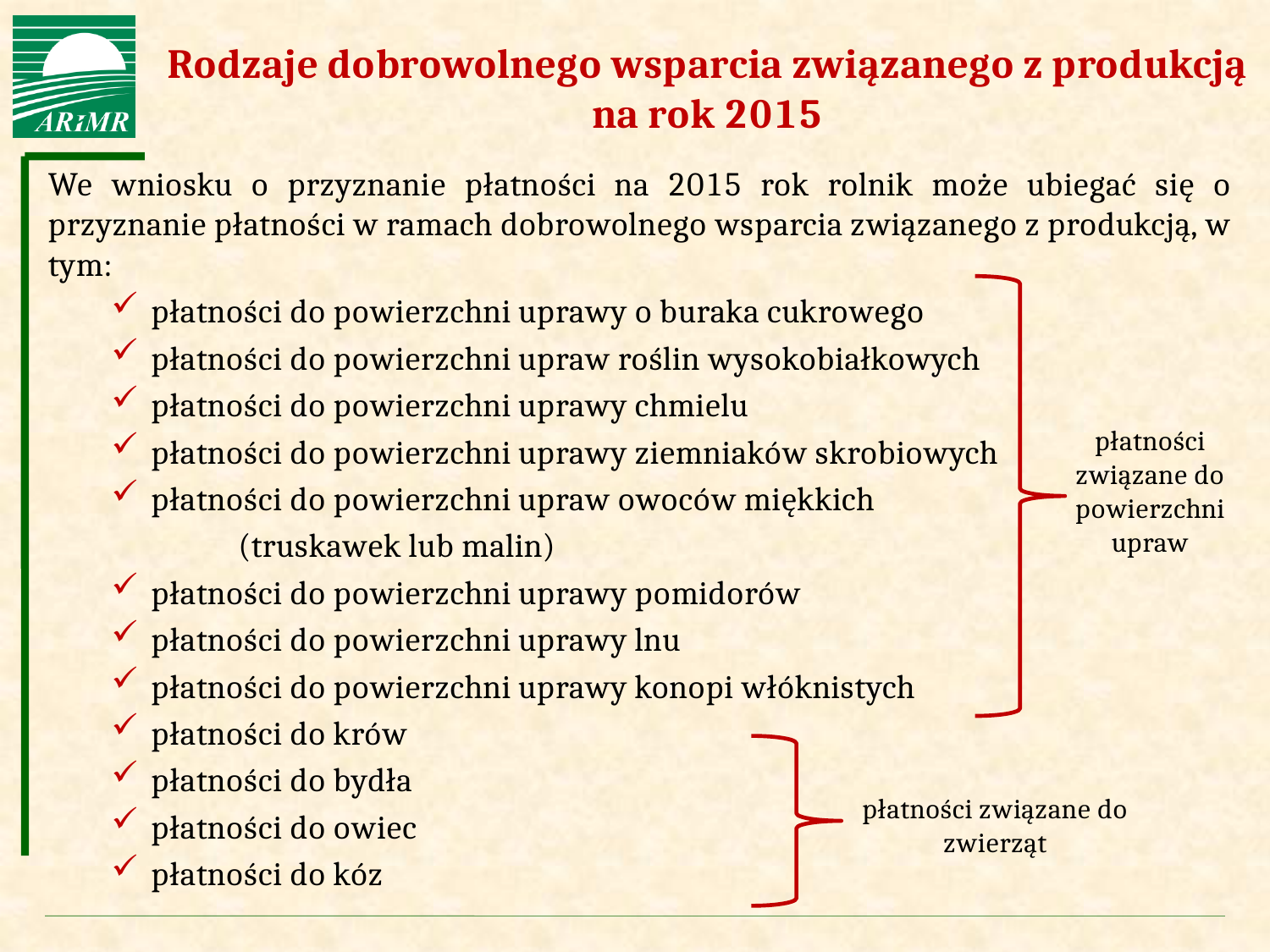

# Rodzaje dobrowolnego wsparcia związanego z produkcją na rok 2015
We wniosku o przyznanie płatności na 2015 rok rolnik może ubiegać się o przyznanie płatności w ramach dobrowolnego wsparcia związanego z produkcją, w tym:
płatności do powierzchni uprawy o buraka cukrowego
płatności do powierzchni upraw roślin wysokobiałkowych
płatności do powierzchni uprawy chmielu
płatności do powierzchni uprawy ziemniaków skrobiowych
płatności do powierzchni upraw owoców miękkich
	(truskawek lub malin)
płatności do powierzchni uprawy pomidorów
płatności do powierzchni uprawy lnu
płatności do powierzchni uprawy konopi włóknistych
płatności do krów
płatności do bydła
płatności do owiec
płatności do kóz

płatności związane do powierzchni upraw

płatności związane do zwierząt